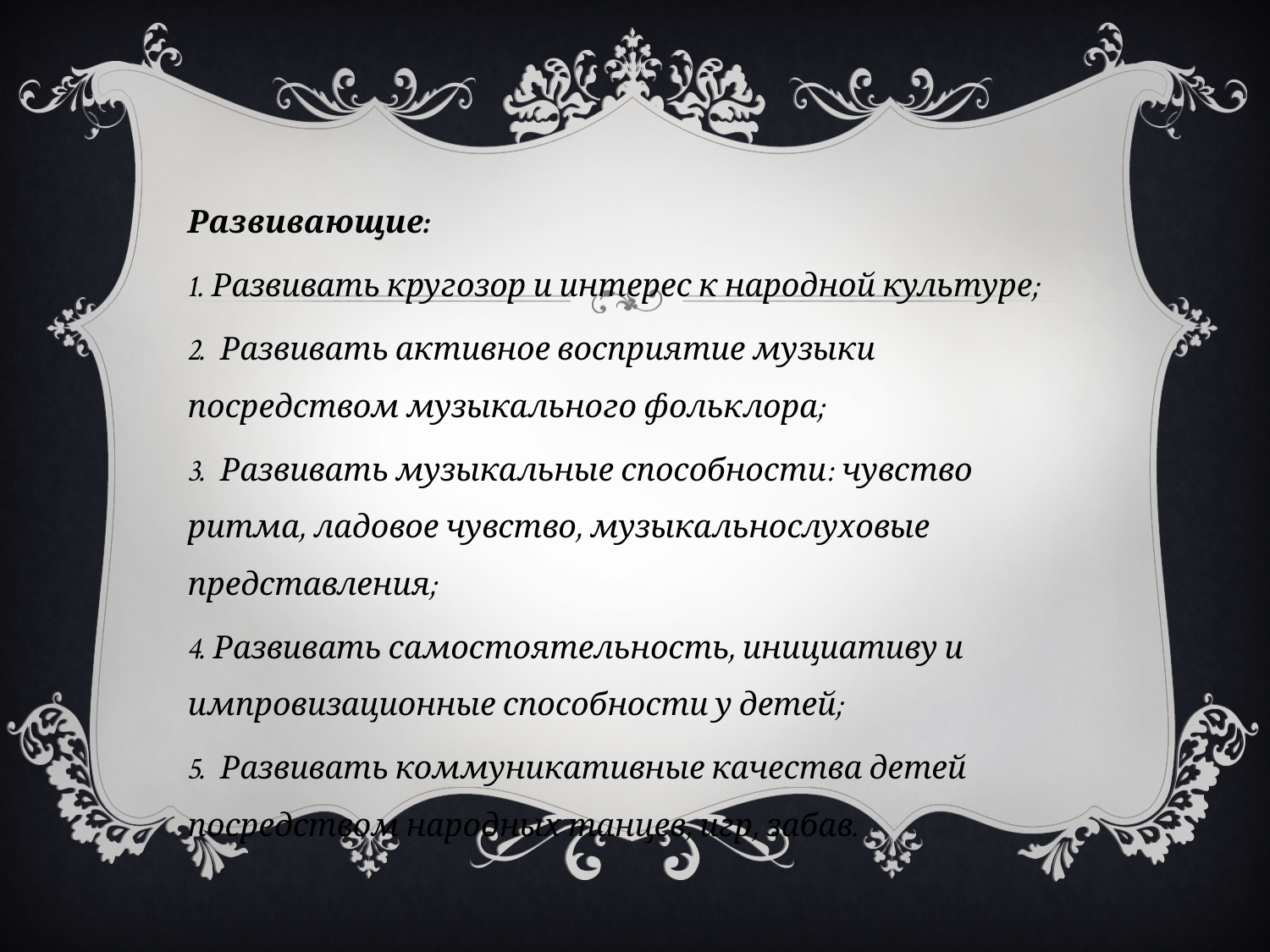

Развивающие:
1. Развивать кругозор и интерес к народной культуре;
2.  Развивать активное восприятие музыки посредством музыкального фольклора;
3.  Развивать музыкальные способности: чувство ритма, ладовое чувство, музыкальнослуховые представления;
4. Развивать самостоятельность, инициативу и импровизационные способности у детей;
5.  Развивать коммуникативные качества детей посредством народных танцев, игр, забав.
#